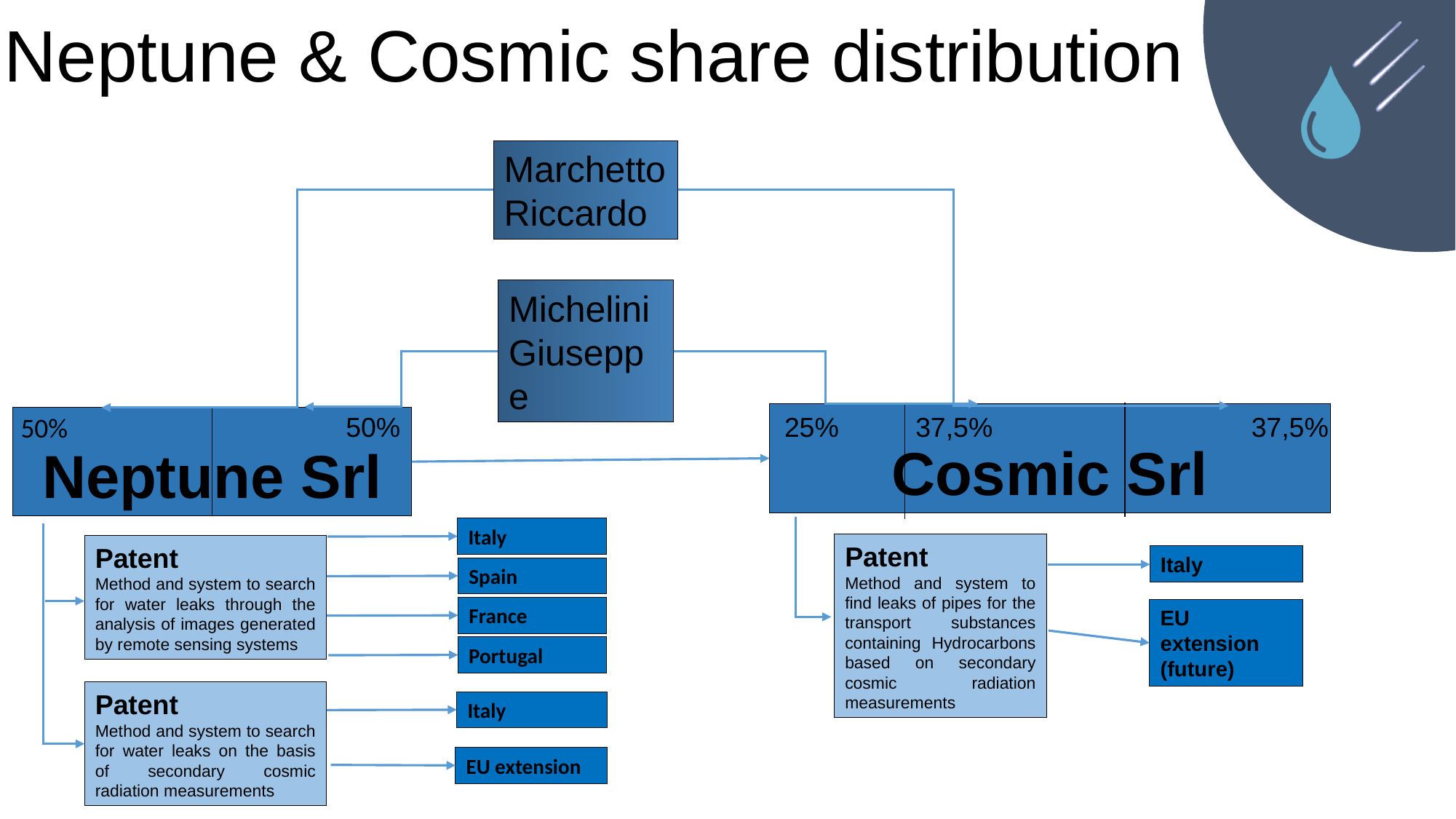

Neptune & Cosmic share distribution
Marchetto
Riccardo
Michelini
Giuseppe

Cosmic Srl
50%
25%
37,5%
37,5%
50%

Neptune Srl
Italy
Patent
Method and system to find leaks of pipes for the transport substances containing Hydrocarbons based on secondary cosmic radiation measurements
Patent
Method and system to search for water leaks through the analysis of images generated by remote sensing systems
Italy
Spain
France
EU extension (future)
Portugal
Patent
Method and system to search for water leaks on the basis of secondary cosmic radiation measurements
Italy
EU extension